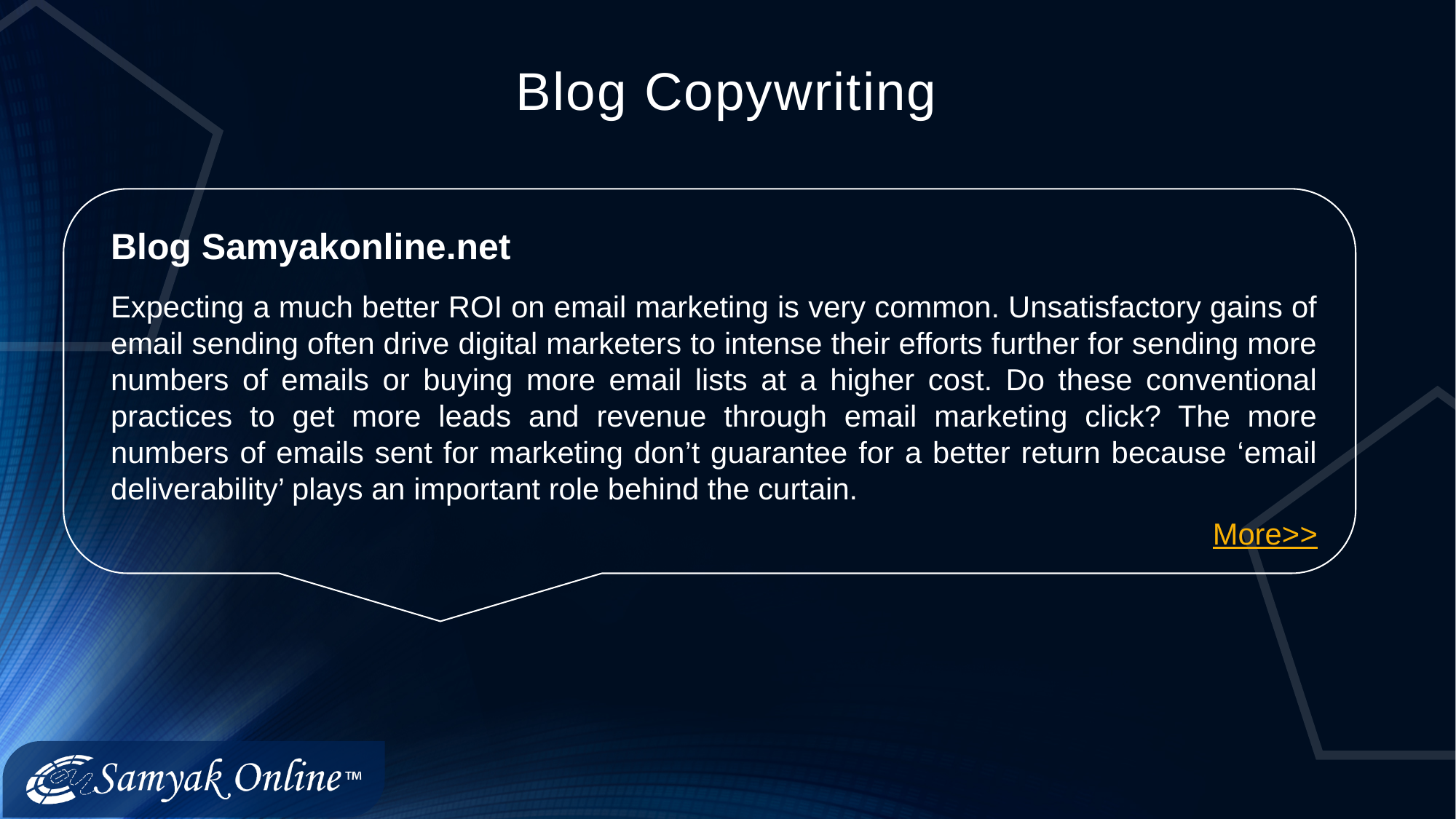

# Blog Copywriting

Blog Samyakonline.net
Expecting a much better ROI on email marketing is very common. Unsatisfactory gains of email sending often drive digital marketers to intense their efforts further for sending more numbers of emails or buying more email lists at a higher cost. Do these conventional practices to get more leads and revenue through email marketing click? The more numbers of emails sent for marketing don’t guarantee for a better return because ‘email deliverability’ plays an important role behind the curtain.
More>>